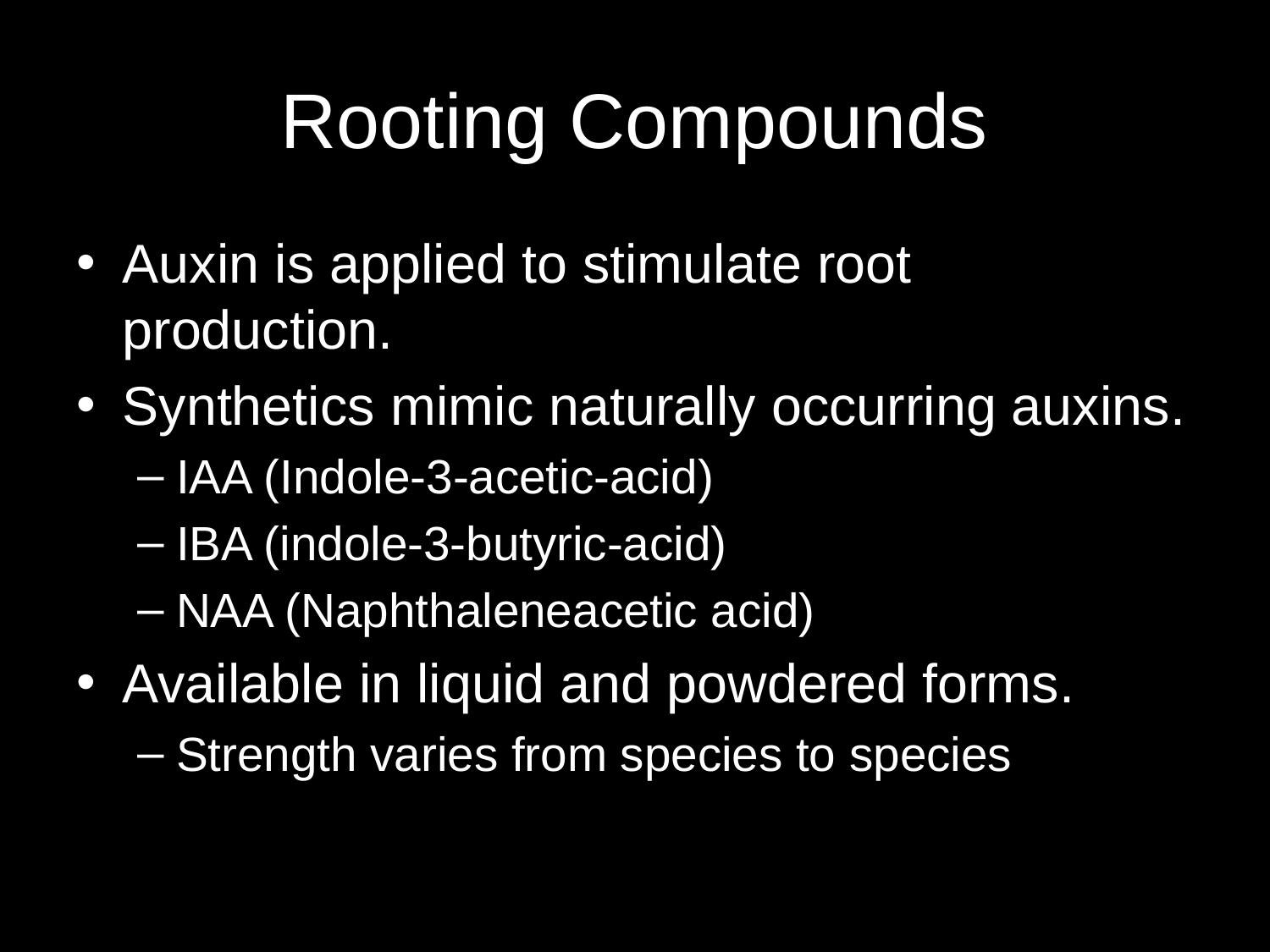

# Rooting Compounds
Auxin is applied to stimulate root production.
Synthetics mimic naturally occurring auxins.
IAA (Indole-3-acetic-acid)
IBA (indole-3-butyric-acid)
NAA (Naphthaleneacetic acid)
Available in liquid and powdered forms.
Strength varies from species to species